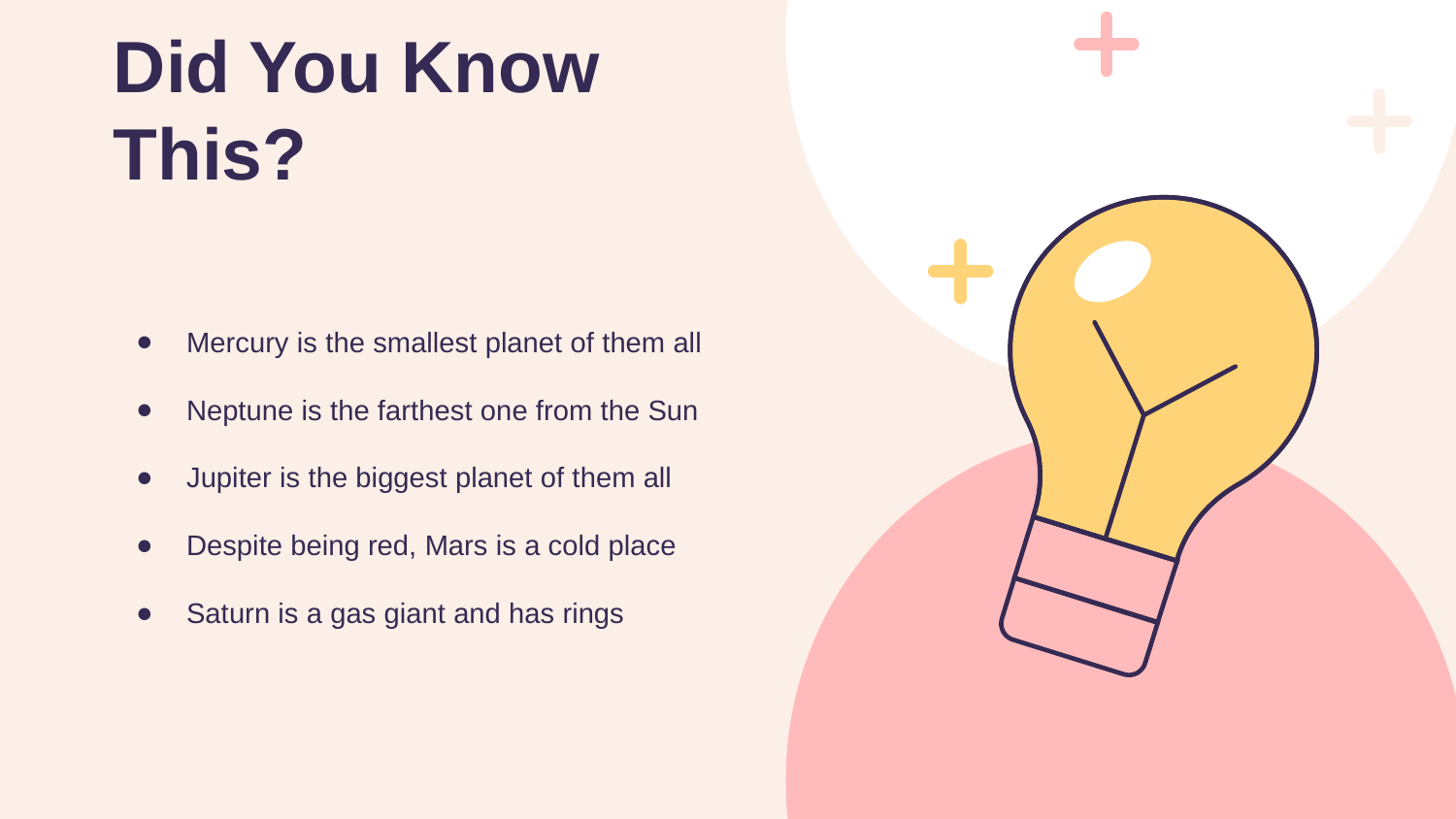

# Did You Know This?

Mercury is the smallest planet of them all

Neptune is the farthest one from the Sun

Jupiter is the biggest planet of them all

Despite being red, Mars is a cold place

Saturn is a gas giant and has rings